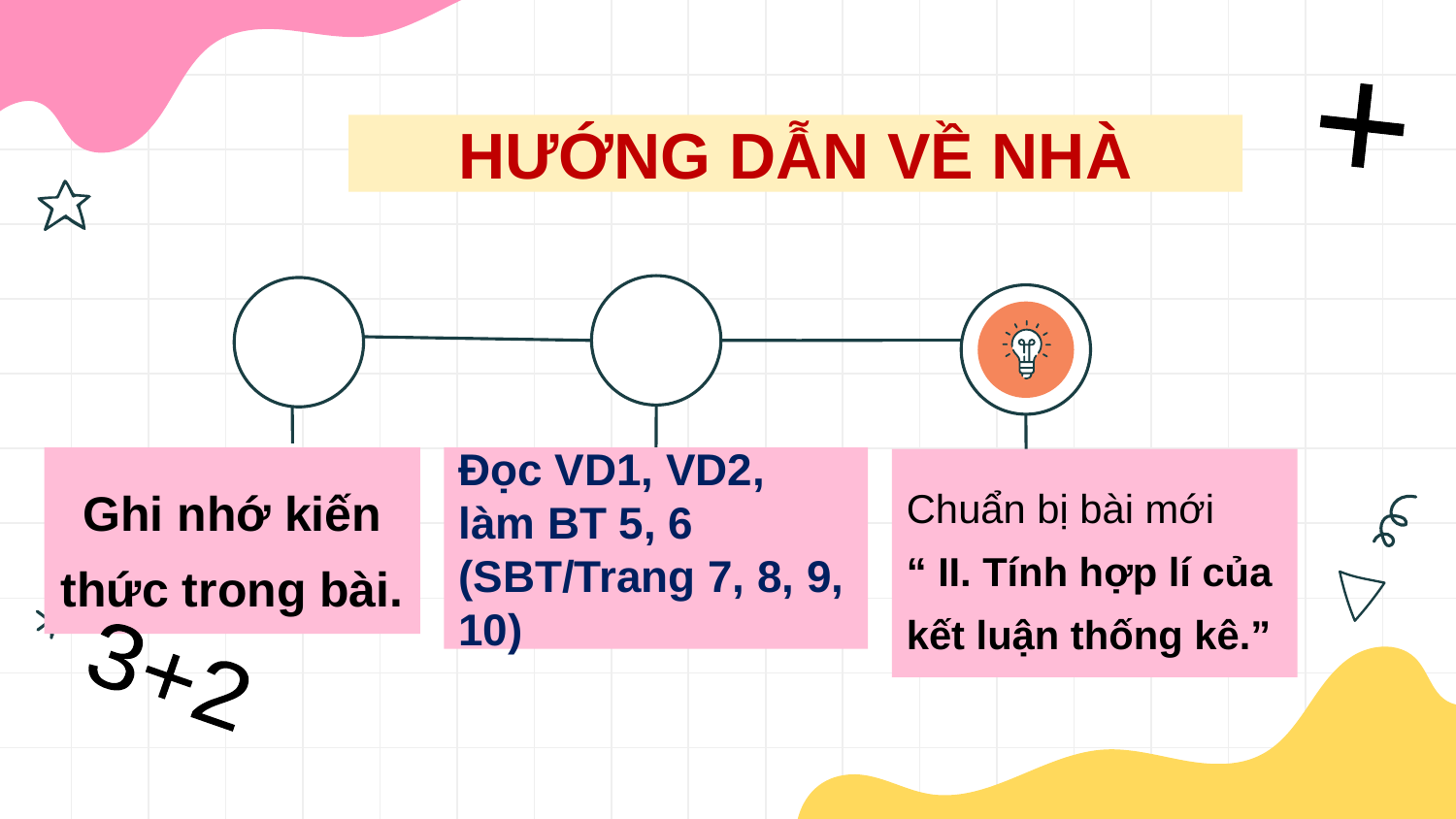

+
# HƯỚNG DẪN VỀ NHÀ

Ghi nhớ kiến thức trong bài.
Đọc VD1, VD2, làm BT 5, 6 (SBT/Trang 7, 8, 9, 10)
Chuẩn bị bài mới
“ II. Tính hợp lí của kết luận thống kê.”
3+2